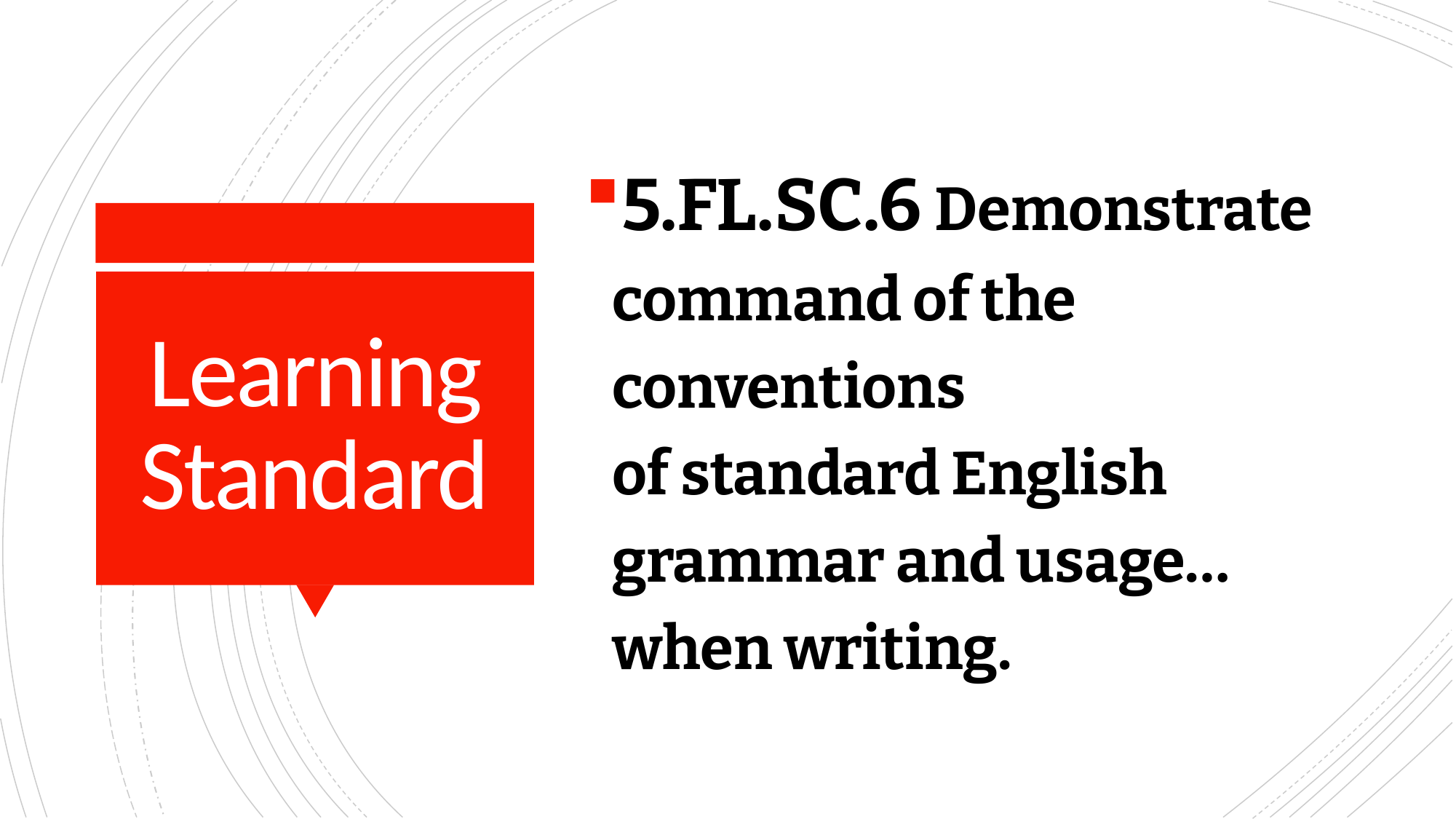

5.FL.SC.6 Demonstrate command of the conventions
of standard English grammar and usage… when writing.
# Learning Standard